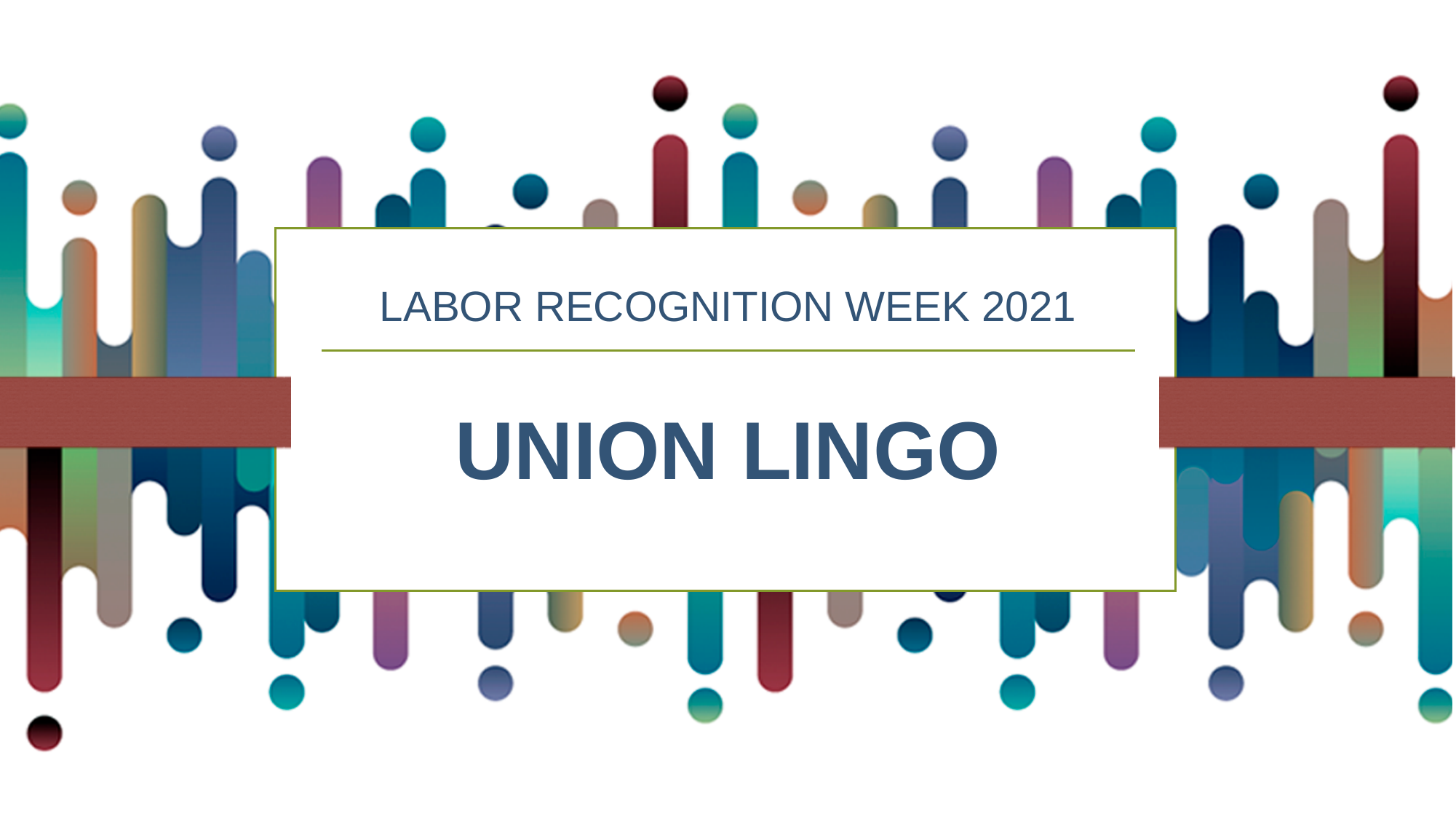

# LABOR RECOGNITION WEEK 2021
UNION LINGO